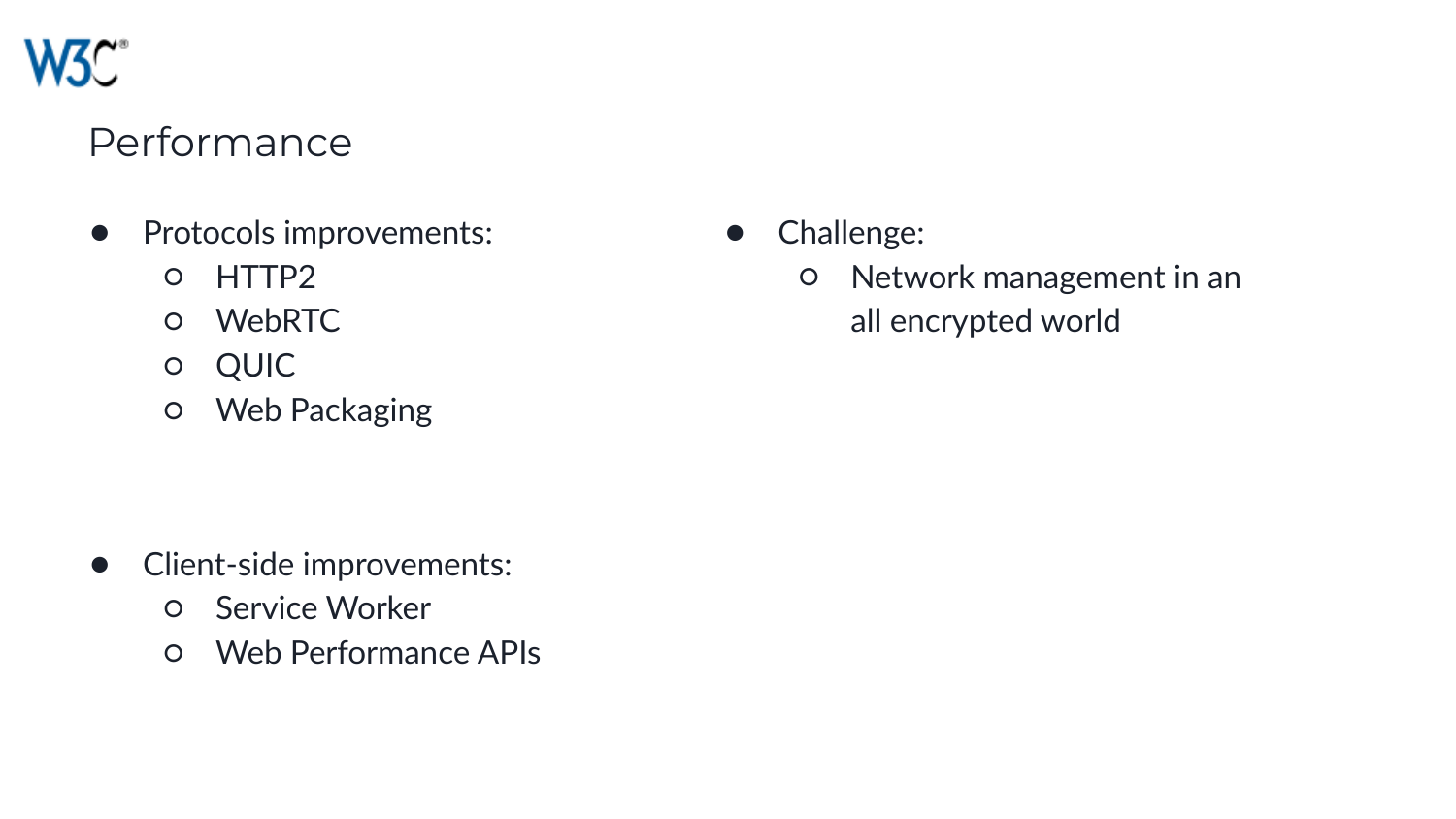

# Performance
Protocols improvements:
HTTP2
WebRTC
QUIC
Web Packaging

Client-side improvements:
Service Worker
Web Performance APIs

Challenge:
Network management in an all encrypted world